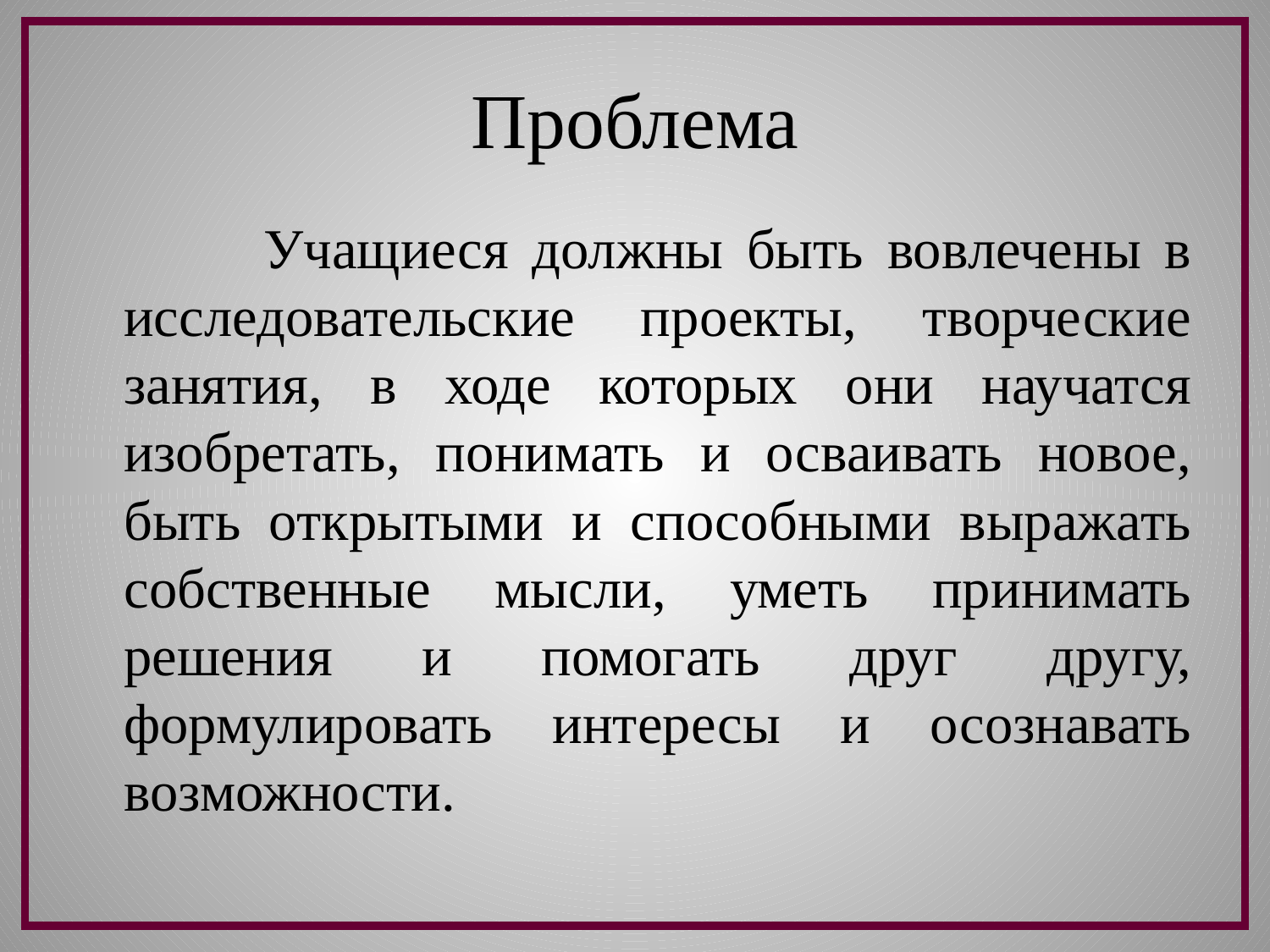

# Проблема
        Учащиеся должны быть вовлечены в исследовательские проекты, творческие занятия, в ходе которых они научатся изобретать, понимать и осваивать новое, быть открытыми и способными выражать собственные мысли, уметь принимать решения и помогать друг другу, формулировать интересы и осознавать возможности.